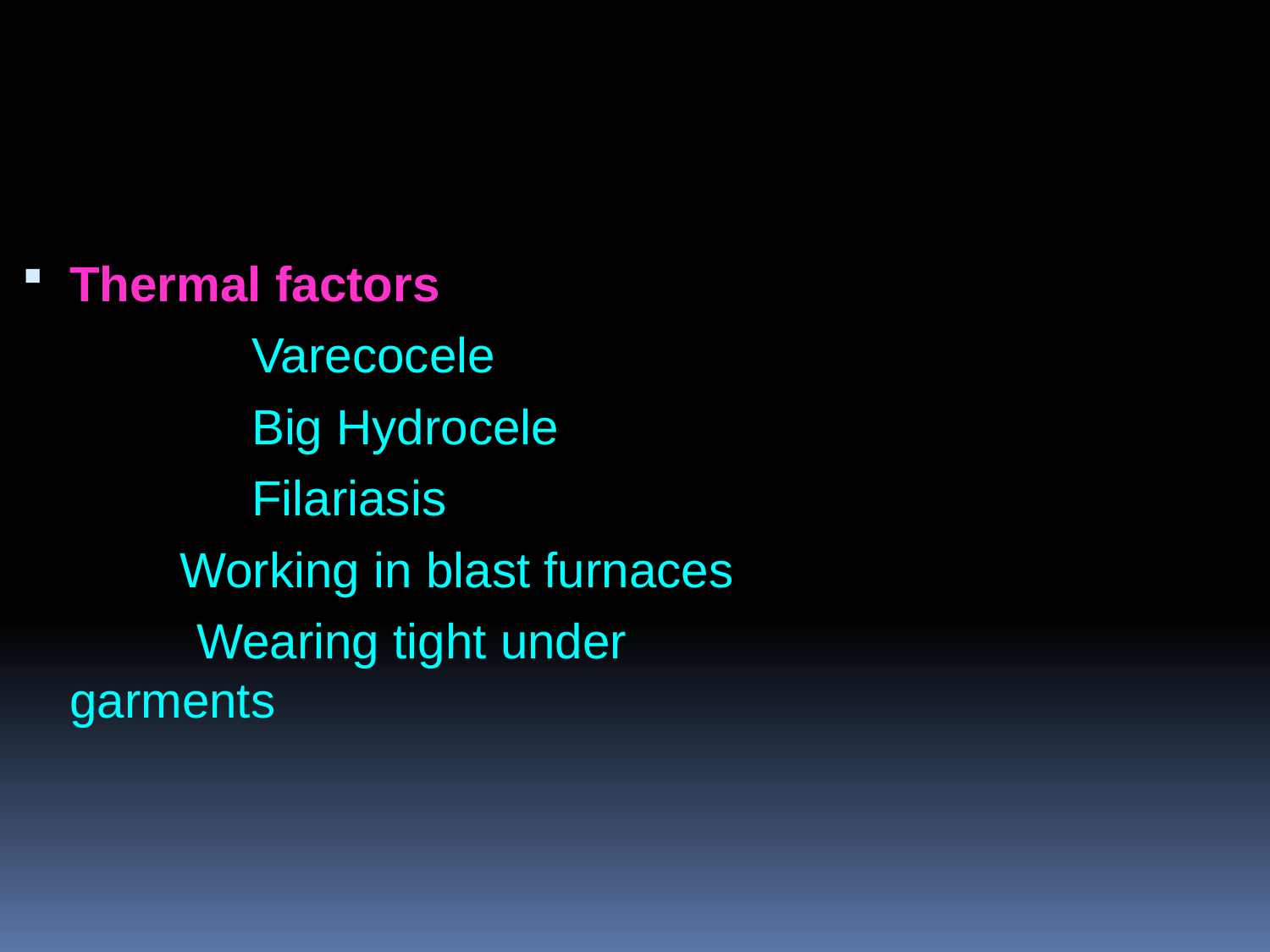

#
Thermal factors
		    Varecocele
		    Big Hydrocele
		    Filariasis
	        Working in blast furnaces
		Wearing tight under garments